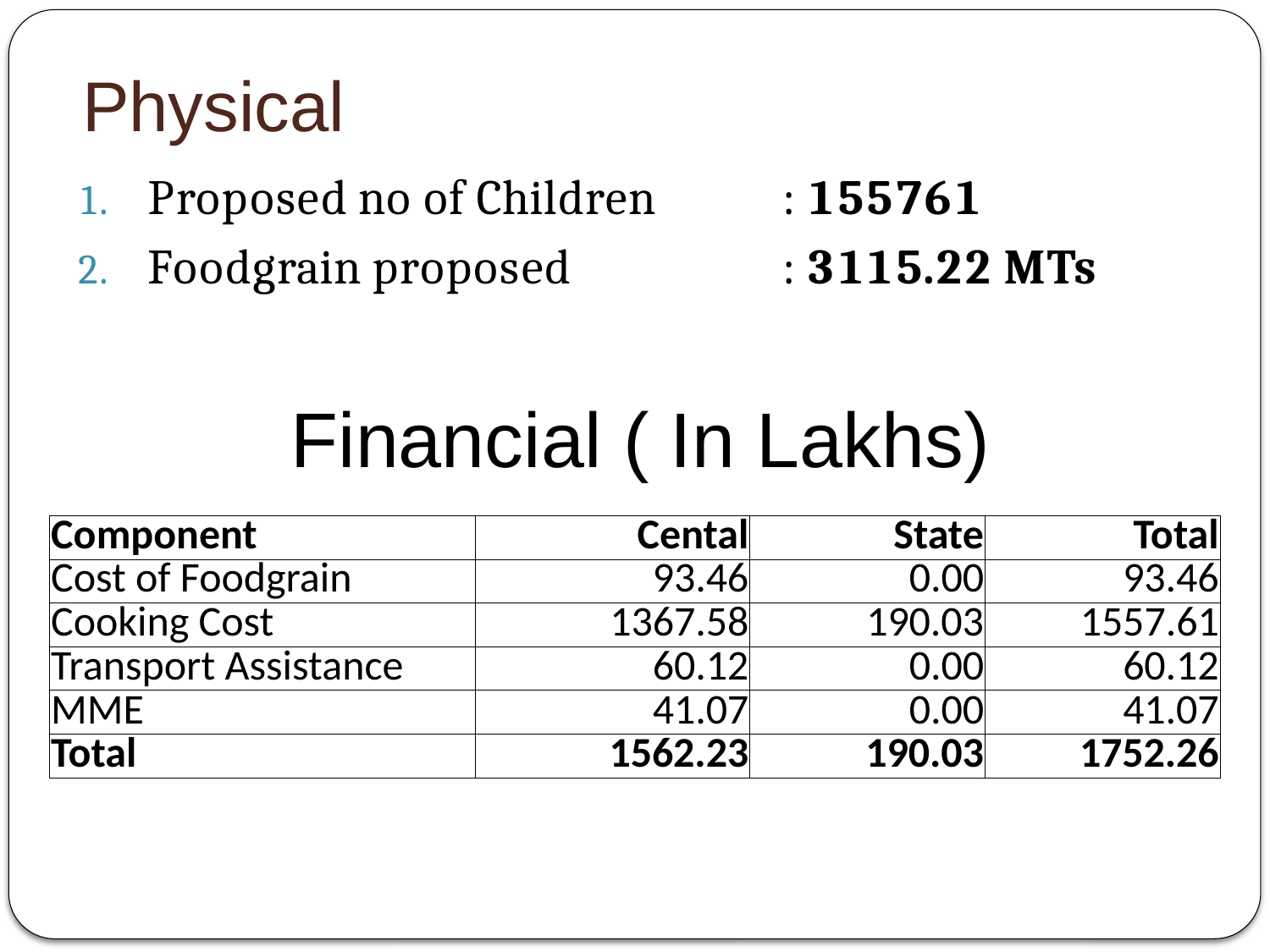

# Physical
Proposed no of Children 	: 155761
Foodgrain proposed 		: 3115.22 MTs

Financial ( In Lakhs)
| Component | Cental | State | Total |
| --- | --- | --- | --- |
| Cost of Foodgrain | 93.46 | 0.00 | 93.46 |
| Cooking Cost | 1367.58 | 190.03 | 1557.61 |
| Transport Assistance | 60.12 | 0.00 | 60.12 |
| MME | 41.07 | 0.00 | 41.07 |
| Total | 1562.23 | 190.03 | 1752.26 |